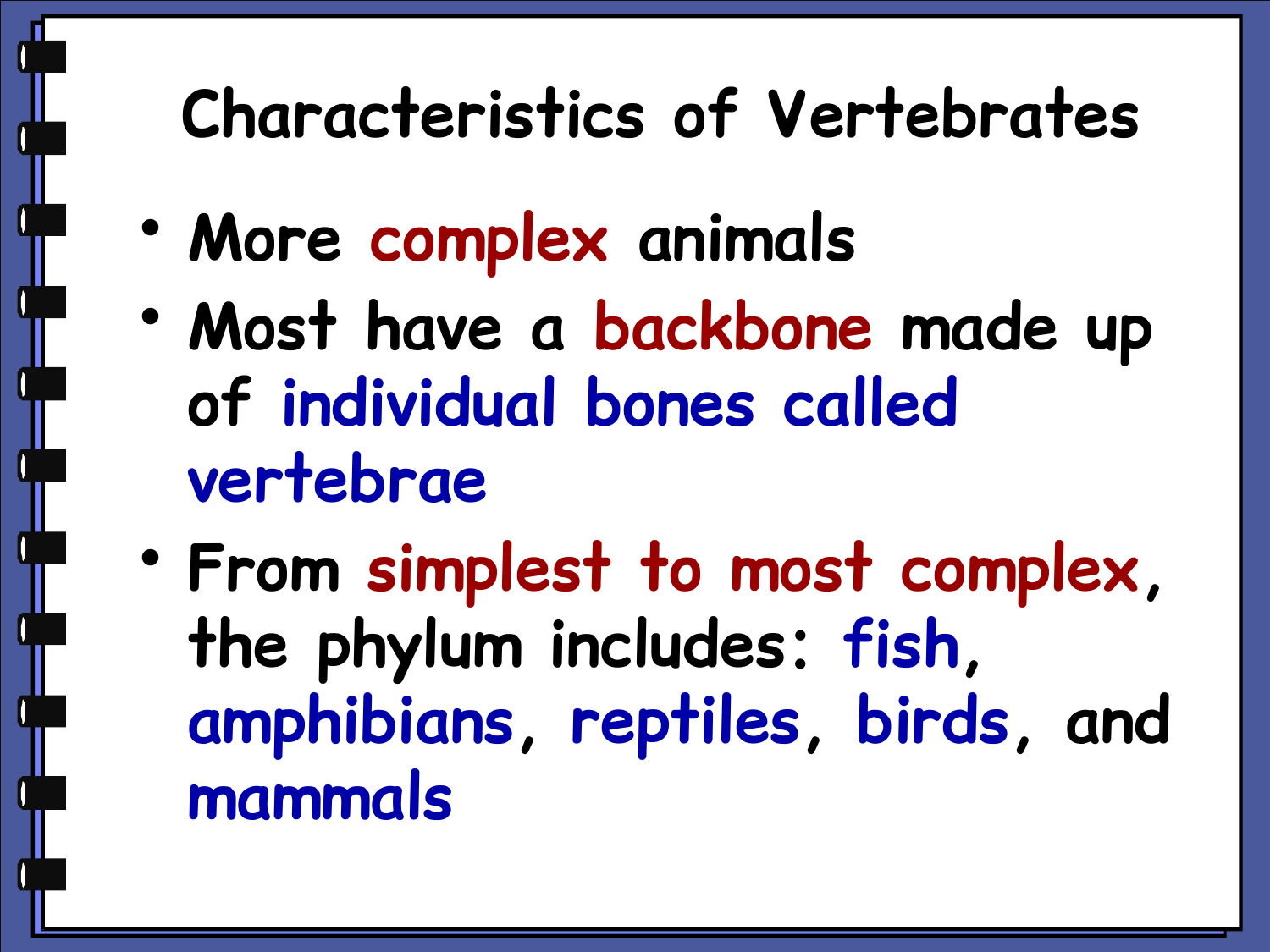

# Characteristics of Vertebrates
More complex animals
Most have a backbone made up of individual bones called vertebrae
From simplest to most complex, the phylum includes: fish, amphibians, reptiles, birds, and mammals